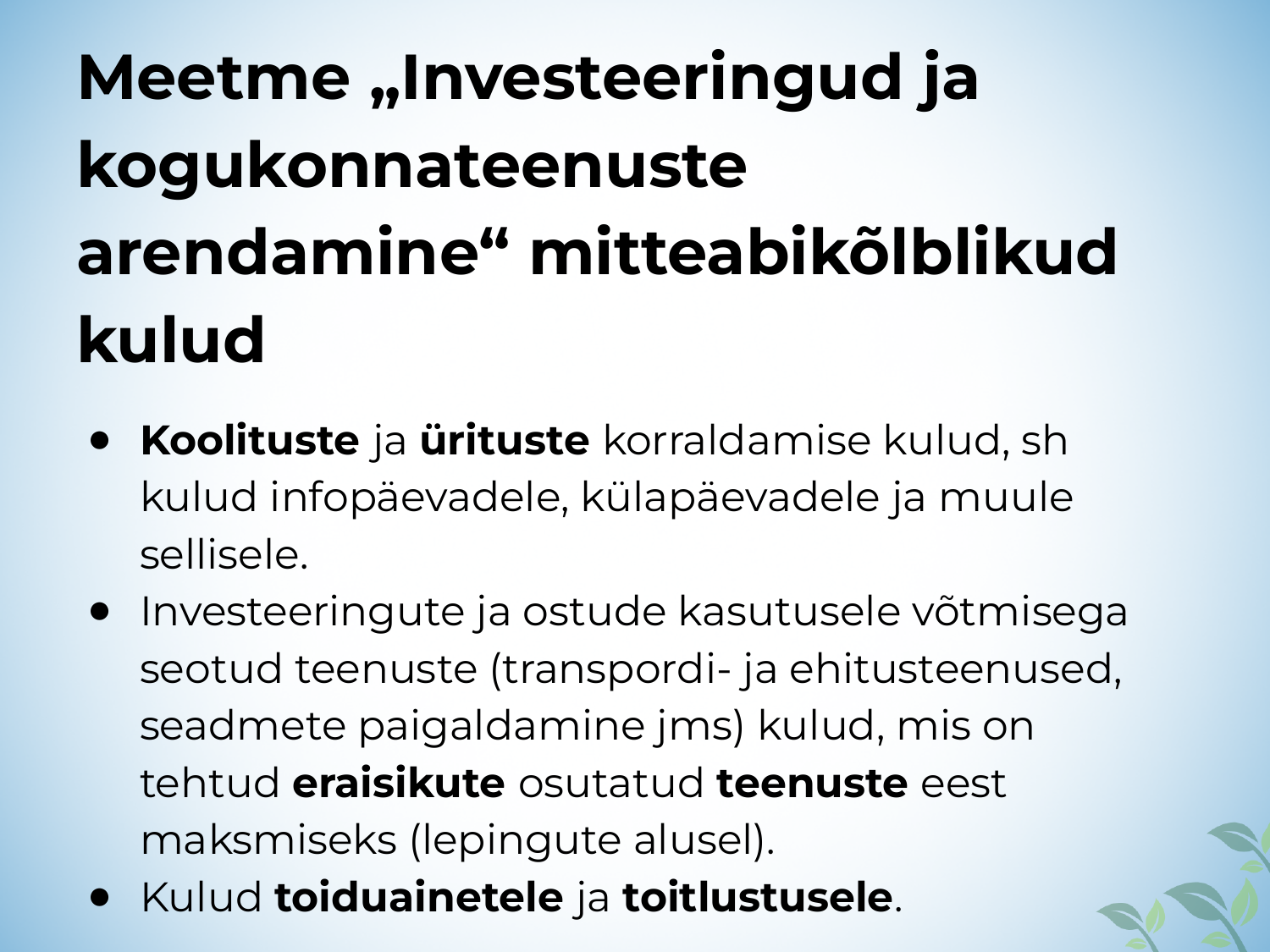

Meetme „Investeeringud ja kogukonnateenuste arendamine“ mitteabikõlblikud kulud

Koolituste ja ürituste korraldamise kulud, sh kulud infopäevadele, külapäevadele ja muule sellisele.
Investeeringute ja ostude kasutusele võtmisega seotud teenuste (transpordi- ja ehitusteenused, seadmete paigaldamine jms) kulud, mis on tehtud eraisikute osutatud teenuste eest maksmiseks (lepingute alusel).
Kulud toiduainetele ja toitlustusele.